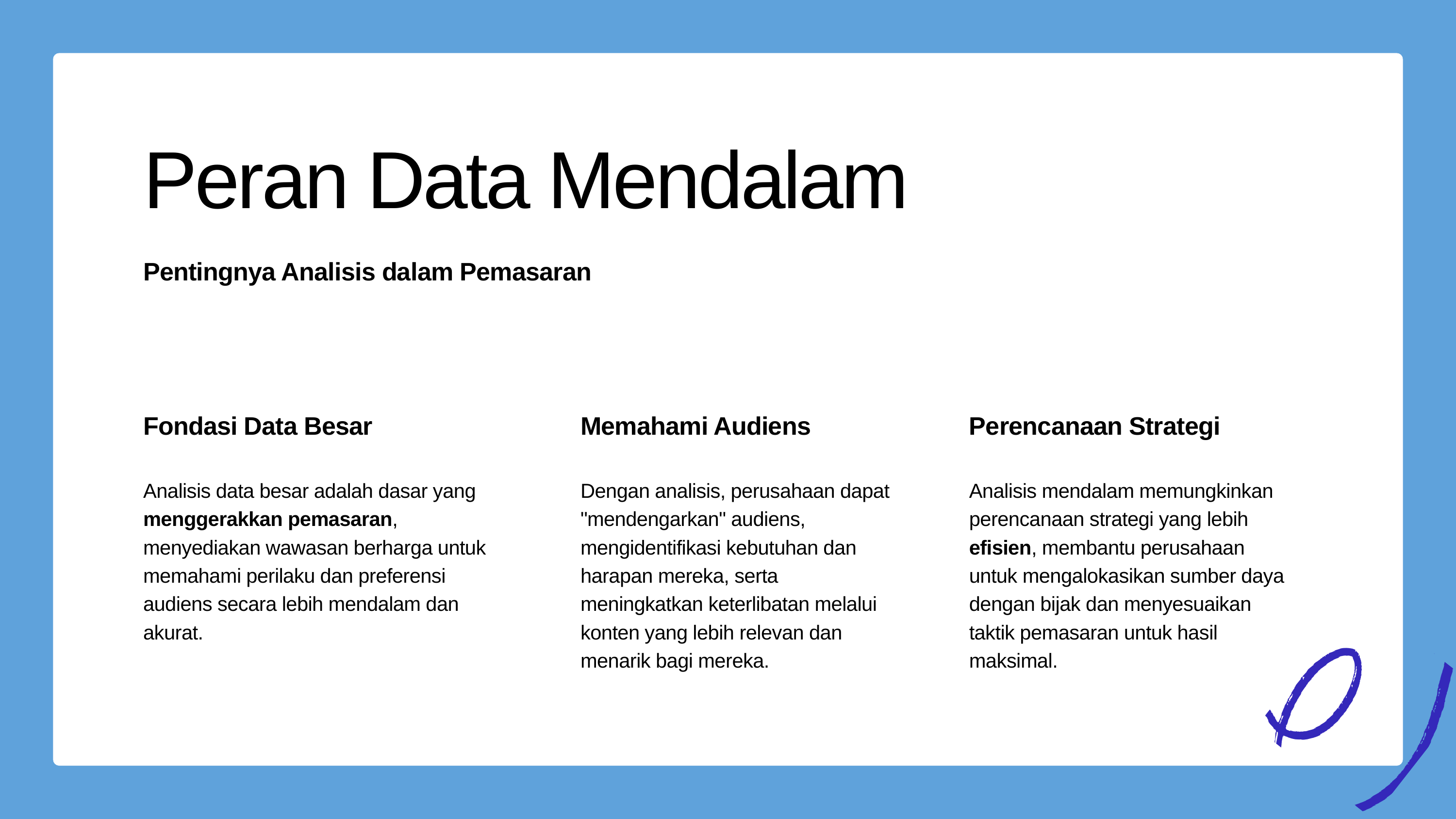

Peran Data Mendalam
Pentingnya Analisis dalam Pemasaran
Fondasi Data Besar
Analisis data besar adalah dasar yang menggerakkan pemasaran, menyediakan wawasan berharga untuk memahami perilaku dan preferensi audiens secara lebih mendalam dan akurat.
Memahami Audiens
Dengan analisis, perusahaan dapat "mendengarkan" audiens, mengidentifikasi kebutuhan dan harapan mereka, serta meningkatkan keterlibatan melalui konten yang lebih relevan dan menarik bagi mereka.
Perencanaan Strategi
Analisis mendalam memungkinkan perencanaan strategi yang lebih efisien, membantu perusahaan untuk mengalokasikan sumber daya dengan bijak dan menyesuaikan taktik pemasaran untuk hasil maksimal.

6